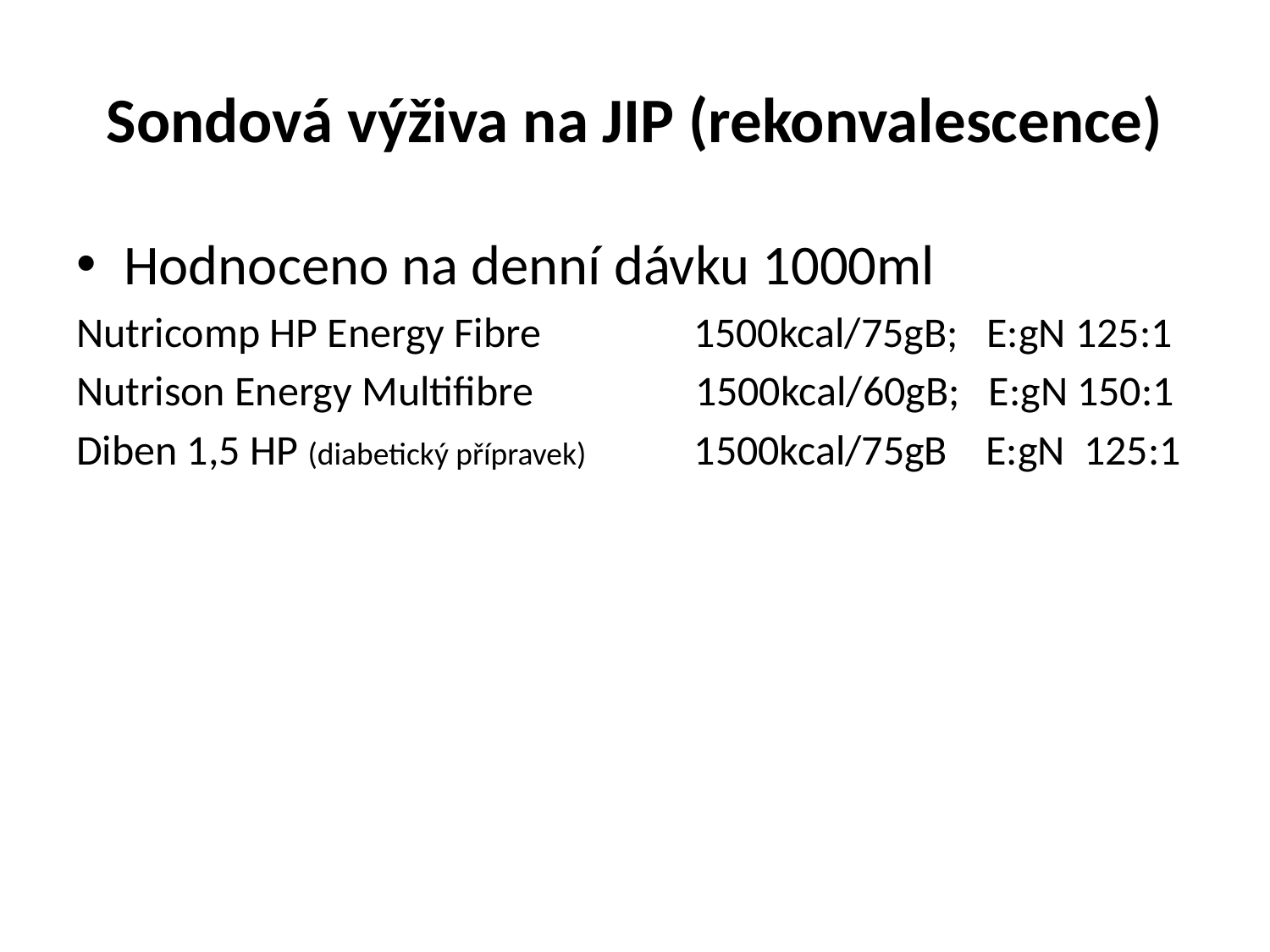

# Sondová výživa na JIP (rekonvalescence)
Hodnoceno na denní dávku 1000ml
Nutricomp HP Energy Fibre                1500kcal/75gB;   E:gN 125:1
Nutrison Energy Multifibre                 1500kcal/60gB;   E:gN 150:1
Diben 1,5 HP (diabetický přípravek)               1500kcal/75gB    E:gN  125:1